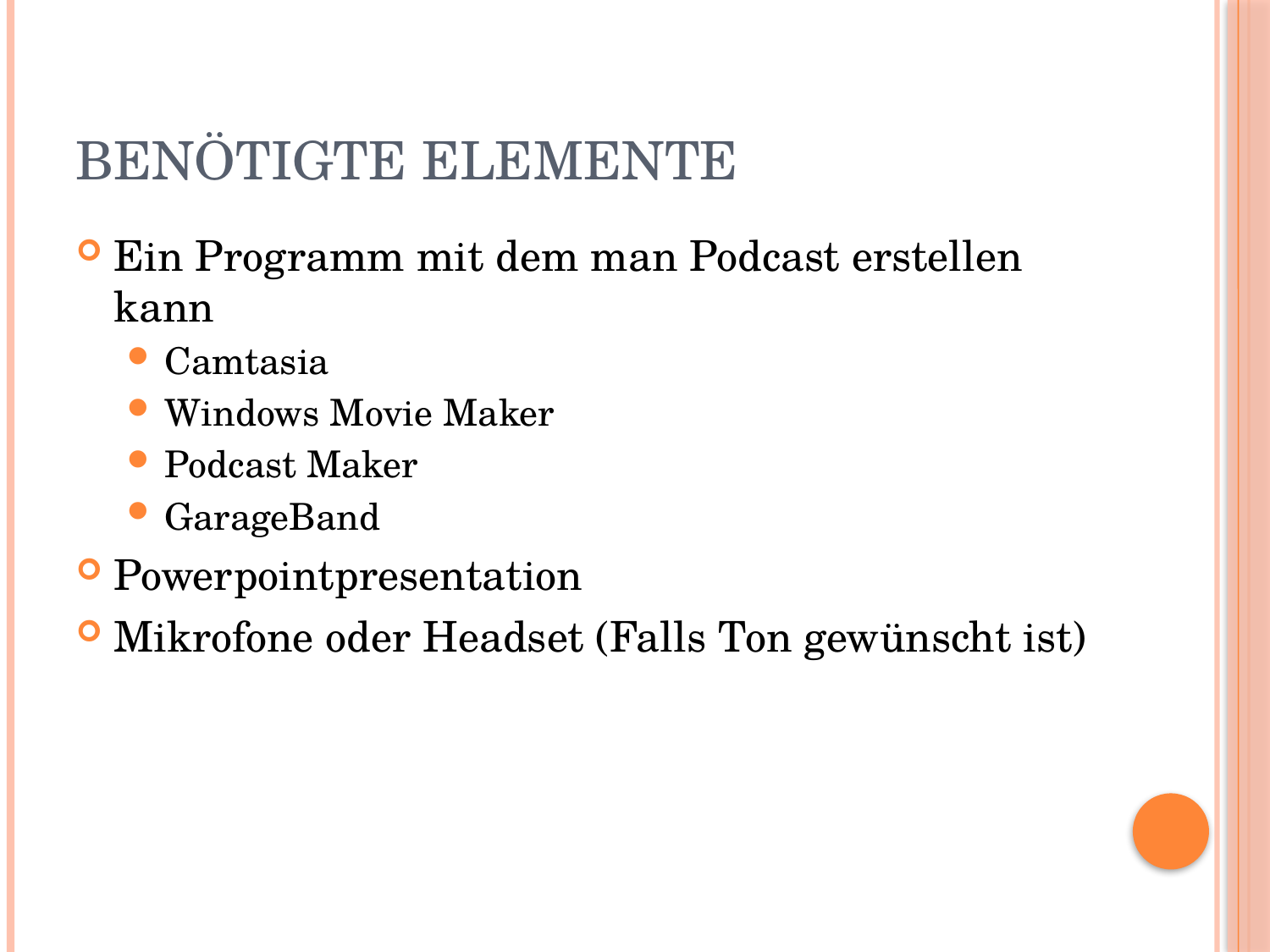

# Benötigte Elemente
Ein Programm mit dem man Podcast erstellen kann
Camtasia
Windows Movie Maker
Podcast Maker
GarageBand
Powerpointpresentation
Mikrofone oder Headset (Falls Ton gewünscht ist)